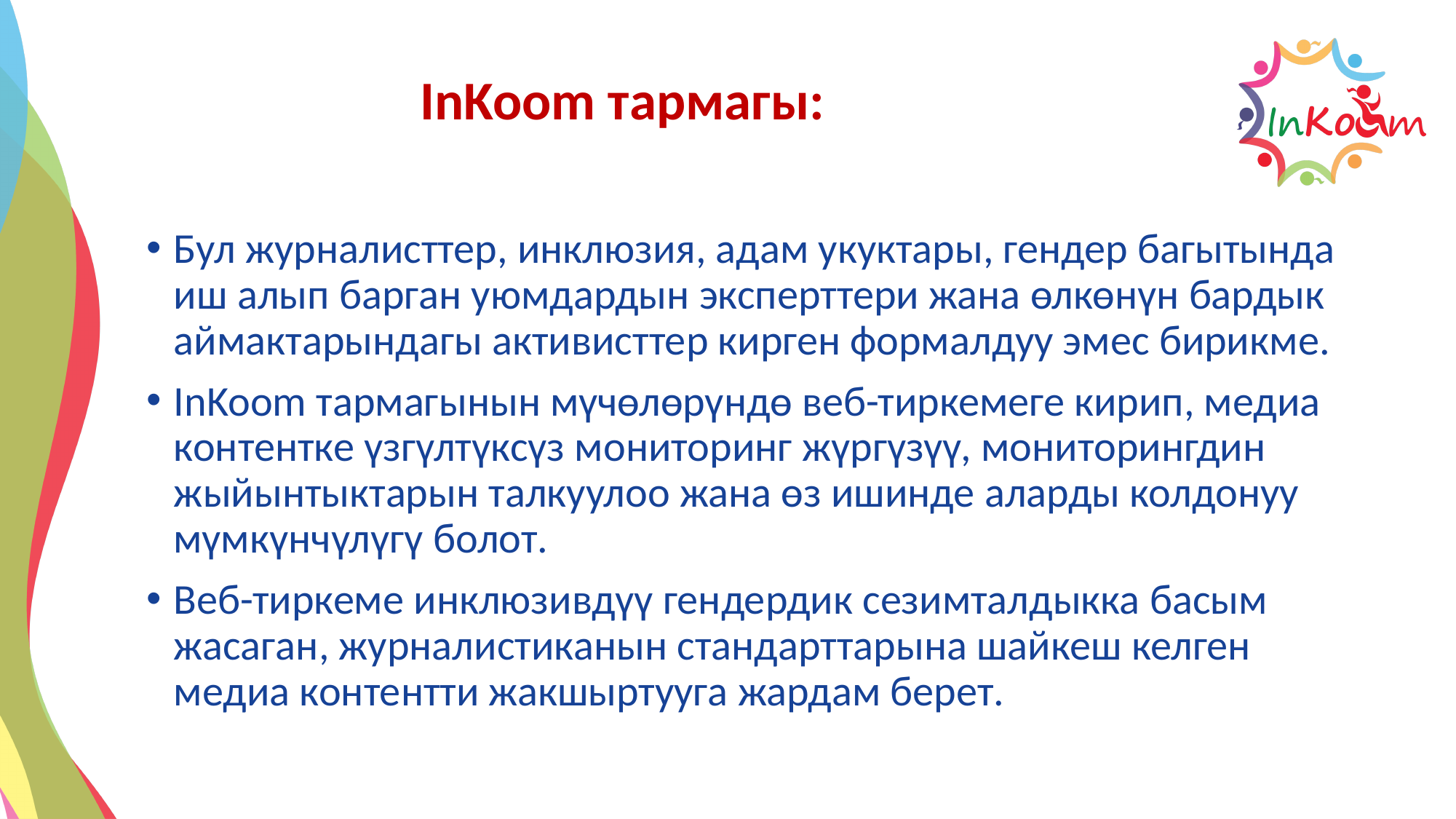

# InKoom тармагы:
Бул журналисттер, инклюзия, адам укуктары, гендер багытында иш алып барган уюмдардын эксперттери жана өлкөнүн бардык аймактарындагы активисттер кирген формалдуу эмес бирикме.
InKoom тармагынын мүчөлөрүндө веб-тиркемеге кирип, медиа контентке үзгүлтүксүз мониторинг жүргүзүү, мониторингдин жыйынтыктарын талкуулоо жана өз ишинде аларды колдонуу мүмкүнчүлүгү болот.
Веб-тиркеме инклюзивдүү гендердик сезимталдыкка басым жасаган, журналистиканын стандарттарына шайкеш келген медиа контентти жакшыртууга жардам берет.